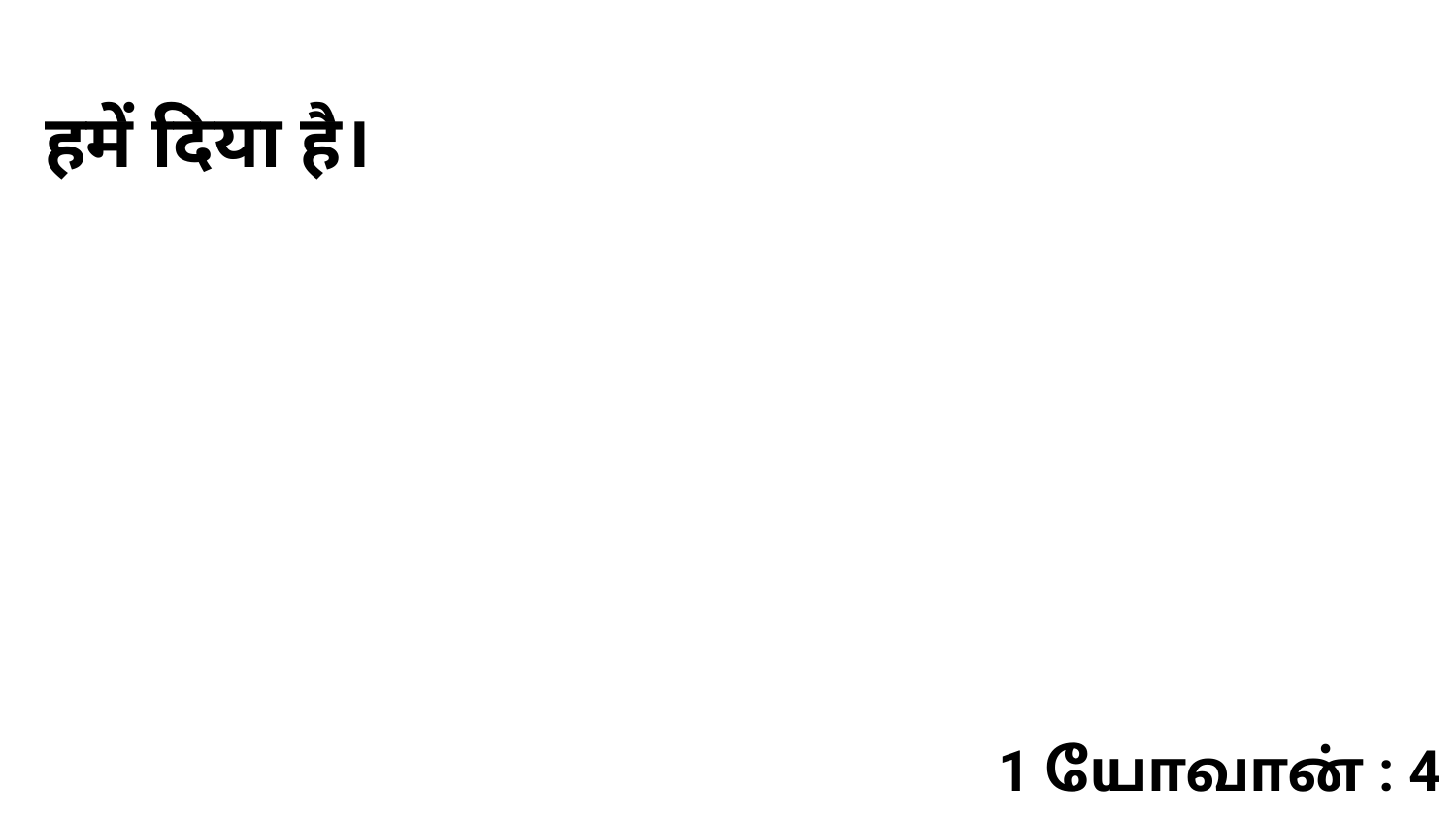

हमें दिया है।
1 யோவான் : 4